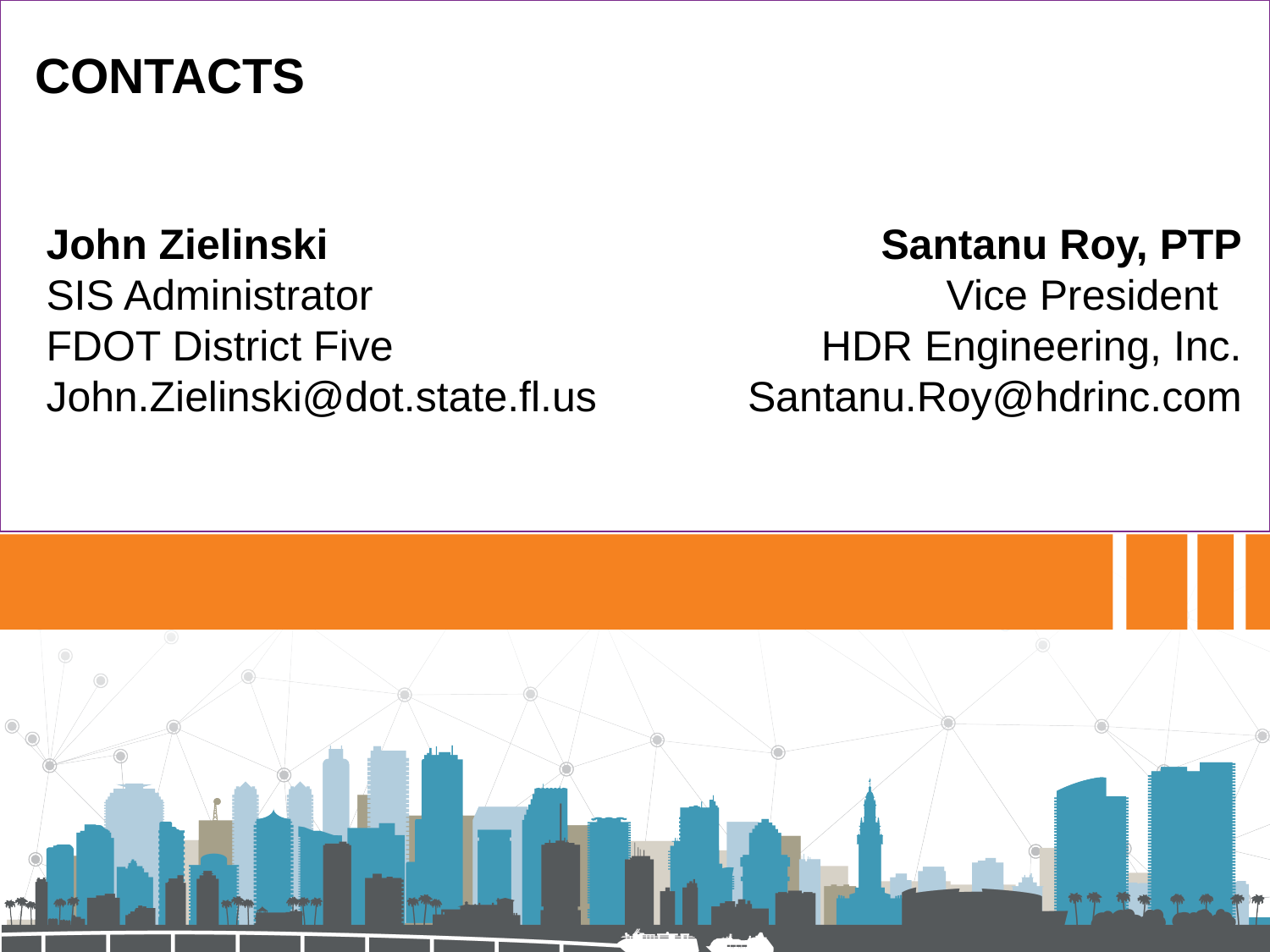

CONTACTS
John Zielinski
SIS Administrator
FDOT District Five
John.Zielinski@dot.state.fl.us

Santanu Roy, PTP
Vice President
HDR Engineering, Inc.
Santanu.Roy@hdrinc.com